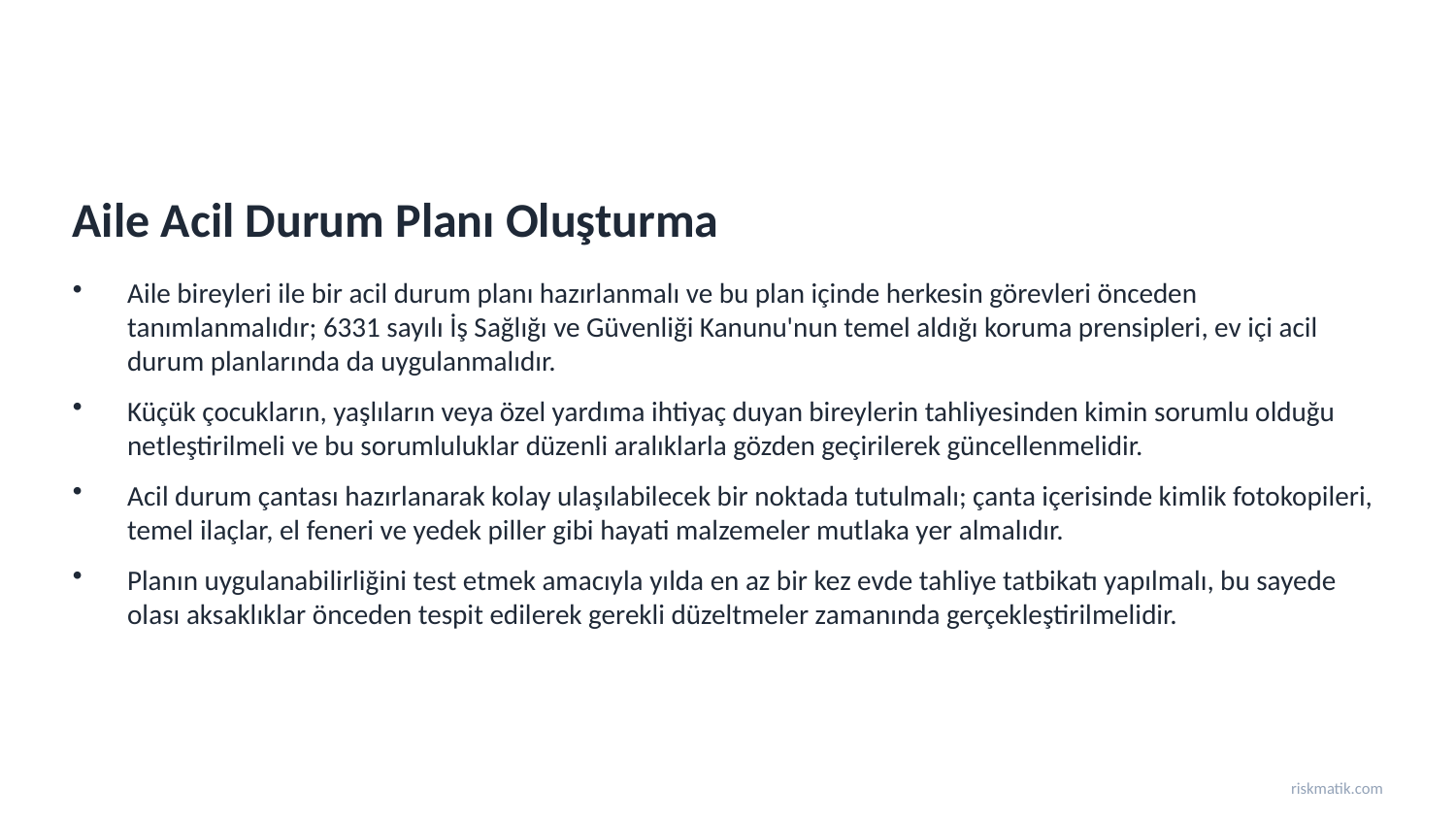

Aile Acil Durum Planı Oluşturma
Aile bireyleri ile bir acil durum planı hazırlanmalı ve bu plan içinde herkesin görevleri önceden tanımlanmalıdır; 6331 sayılı İş Sağlığı ve Güvenliği Kanunu'nun temel aldığı koruma prensipleri, ev içi acil durum planlarında da uygulanmalıdır.
Küçük çocukların, yaşlıların veya özel yardıma ihtiyaç duyan bireylerin tahliyesinden kimin sorumlu olduğu netleştirilmeli ve bu sorumluluklar düzenli aralıklarla gözden geçirilerek güncellenmelidir.
Acil durum çantası hazırlanarak kolay ulaşılabilecek bir noktada tutulmalı; çanta içerisinde kimlik fotokopileri, temel ilaçlar, el feneri ve yedek piller gibi hayati malzemeler mutlaka yer almalıdır.
Planın uygulanabilirliğini test etmek amacıyla yılda en az bir kez evde tahliye tatbikatı yapılmalı, bu sayede olası aksaklıklar önceden tespit edilerek gerekli düzeltmeler zamanında gerçekleştirilmelidir.
riskmatik.com